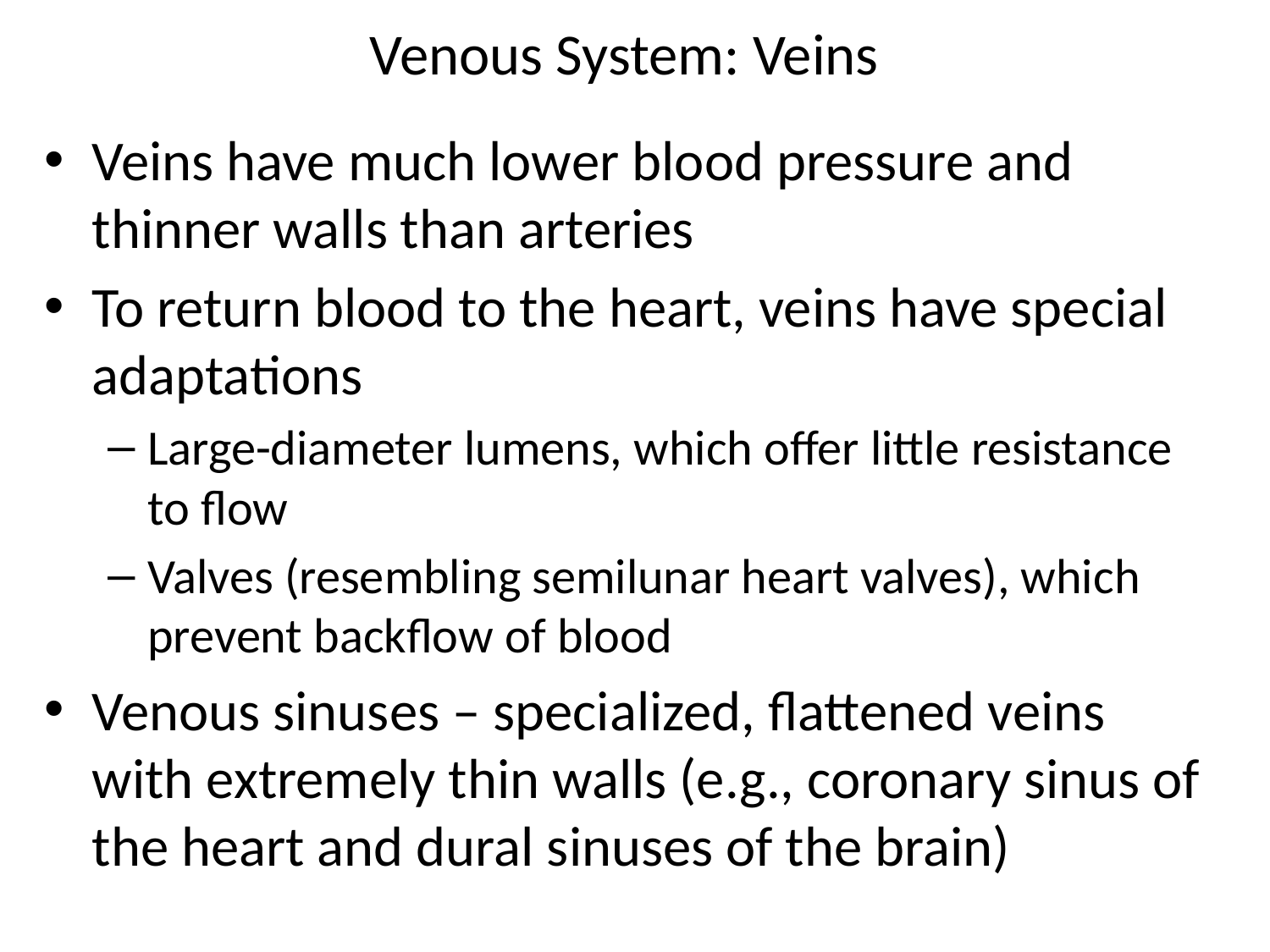

# Venous System: Veins
Veins have much lower blood pressure and thinner walls than arteries
To return blood to the heart, veins have special adaptations
Large-diameter lumens, which offer little resistance to flow
Valves (resembling semilunar heart valves), which prevent backflow of blood
Venous sinuses – specialized, flattened veins with extremely thin walls (e.g., coronary sinus of the heart and dural sinuses of the brain)